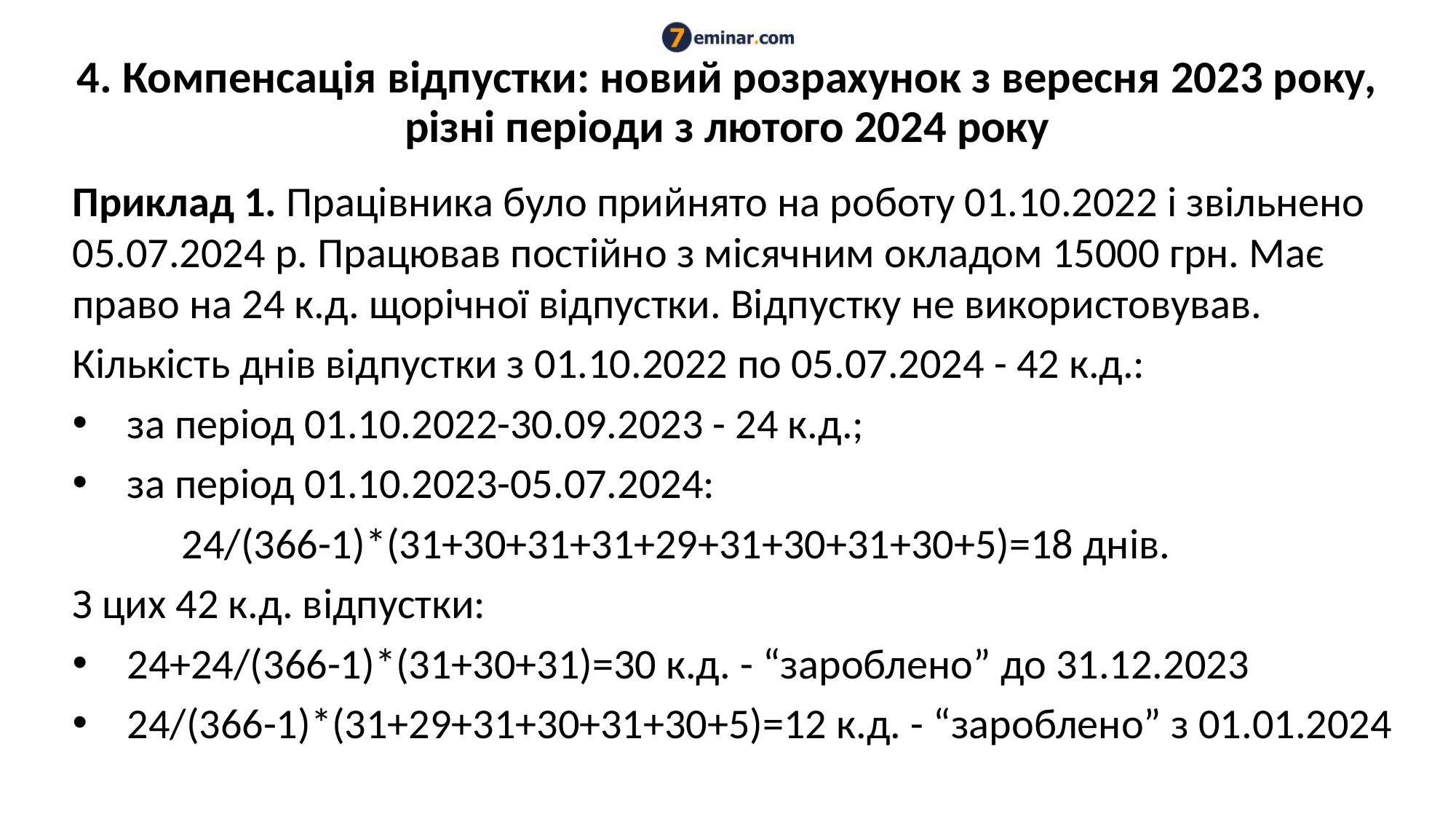

# 4. Компенсація відпустки: новий розрахунок з вересня 2023 року, різні періоди з лютого 2024 року
Приклад 1. Працівника було прийнято на роботу 01.10.2022 і звільнено 05.07.2024 р. Працював постійно з місячним окладом 15000 грн. Має право на 24 к.д. щорічної відпустки. Відпустку не використовував.
Кількість днів відпустки з 01.10.2022 по 05.07.2024 - 42 к.д.:
за період 01.10.2022-30.09.2023 - 24 к.д.;
за період 01.10.2023-05.07.2024:
	24/(366-1)*(31+30+31+31+29+31+30+31+30+5)=18 днів.
З цих 42 к.д. відпустки:
24+24/(366-1)*(31+30+31)=30 к.д. - “зароблено” до 31.12.2023
24/(366-1)*(31+29+31+30+31+30+5)=12 к.д. - “зароблено” з 01.01.2024
32